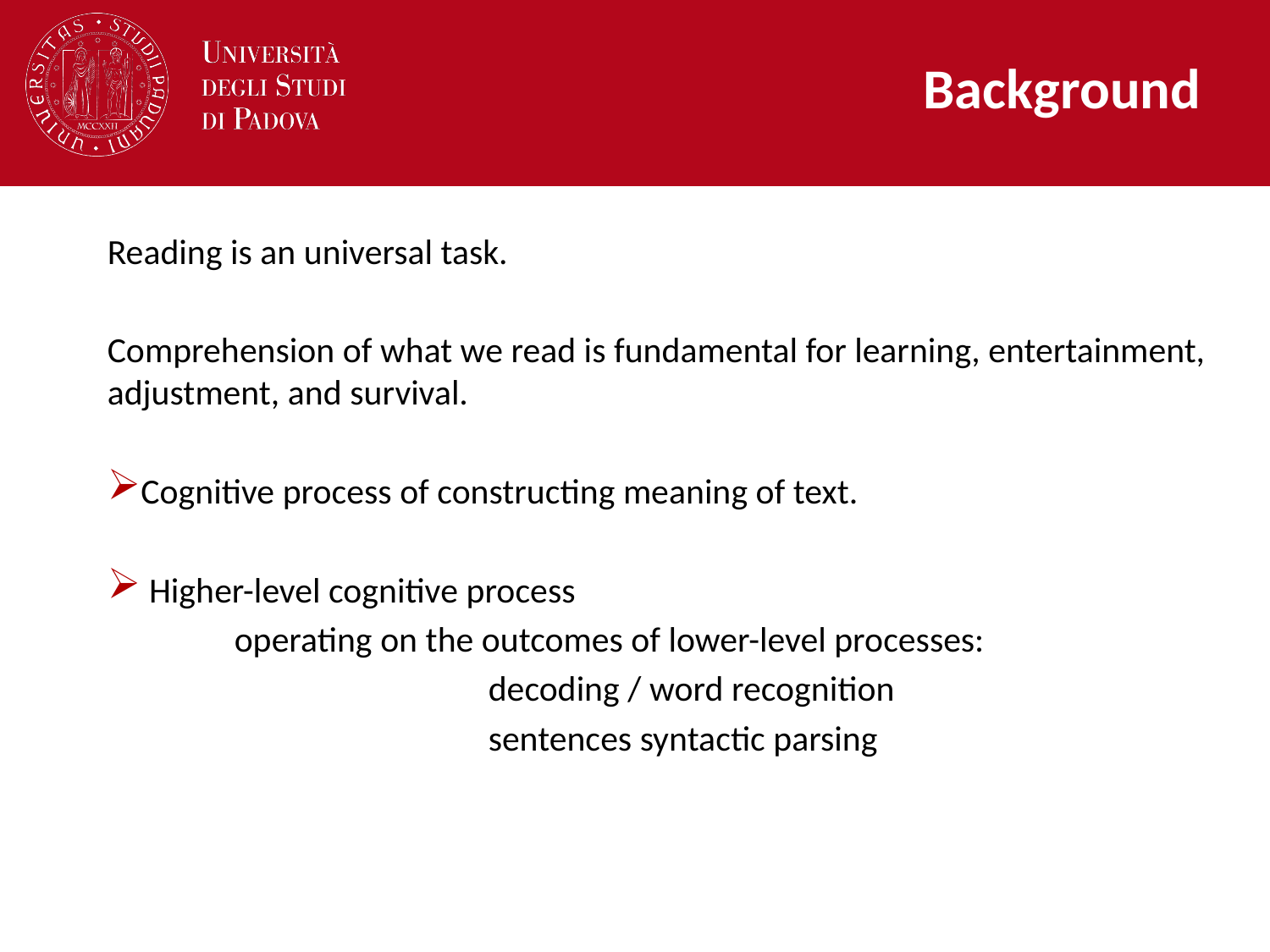

Background
Reading is an universal task.

Comprehension of what we read is fundamental for learning, entertainment, adjustment, and survival.

Cognitive process of constructing meaning of text.

 Higher-level cognitive process
	operating on the outcomes of lower-level processes:
			decoding / word recognition
			sentences syntactic parsing